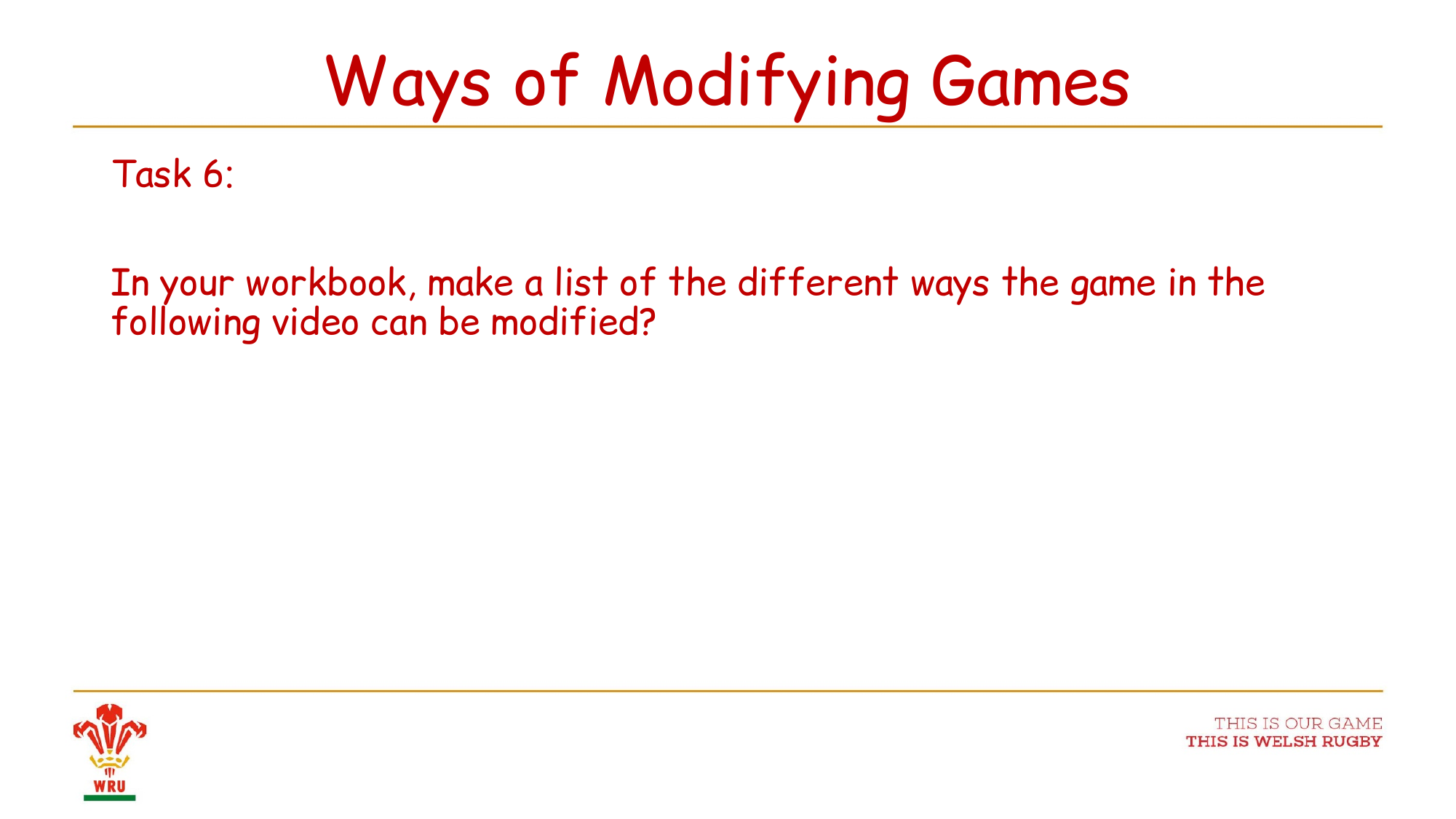

# Ways of Modifying Games
Task 6:

In your workbook, make a list of the different ways the game in the following video can be modified?